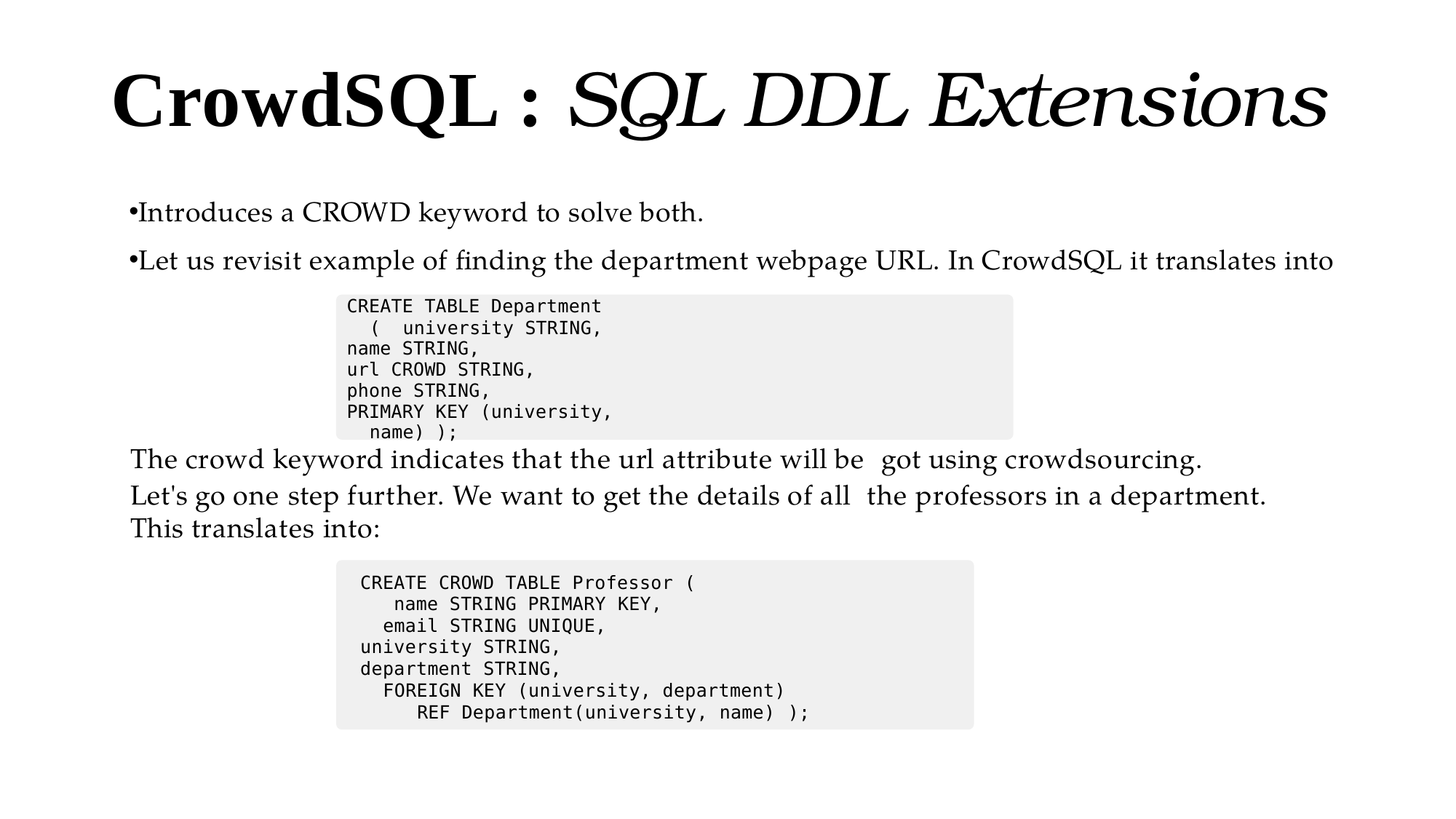

CrowdSQL : SQL DDL Extensions

Introduces a CROWD keyword to solve both.
Let us revisit example of finding the department webpage URL. In CrowdSQL it translates into

CREATE TABLE Department (  university STRING,
name STRING,
url CROWD STRING,
phone STRING,
PRIMARY KEY (university, name) );

The crowd keyword indicates that the url attribute will be  got using crowdsourcing.
Let's go one step further. We want to get the details of all  the professors in a department. This translates into:

CREATE CROWD TABLE Professor (  name STRING PRIMARY KEY,  email STRING UNIQUE,
university STRING,
department STRING,
FOREIGN KEY (university, department)  REF Department(university, name) );